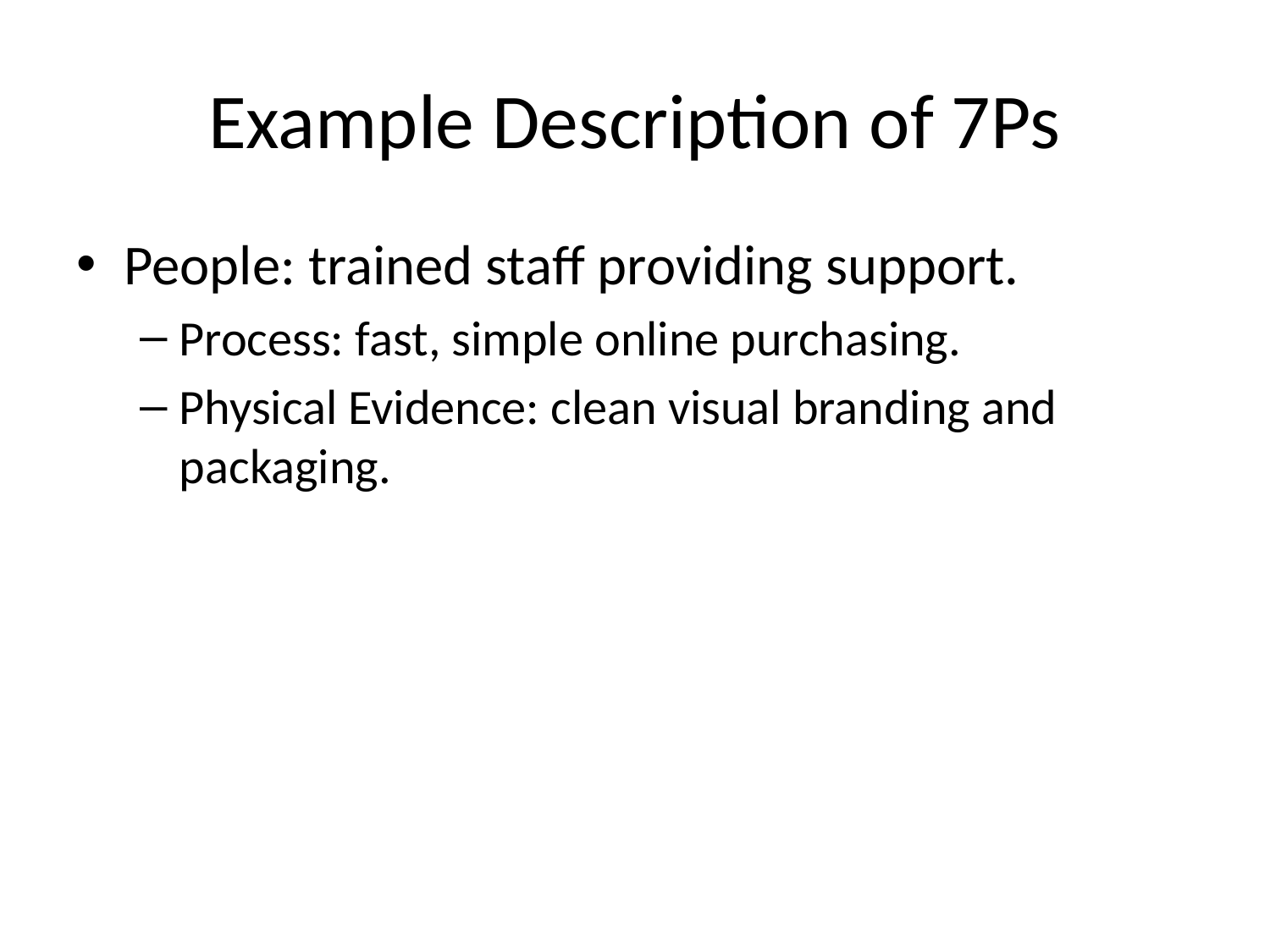

# Example Description of 7Ps
People: trained staff providing support.
Process: fast, simple online purchasing.
Physical Evidence: clean visual branding and packaging.